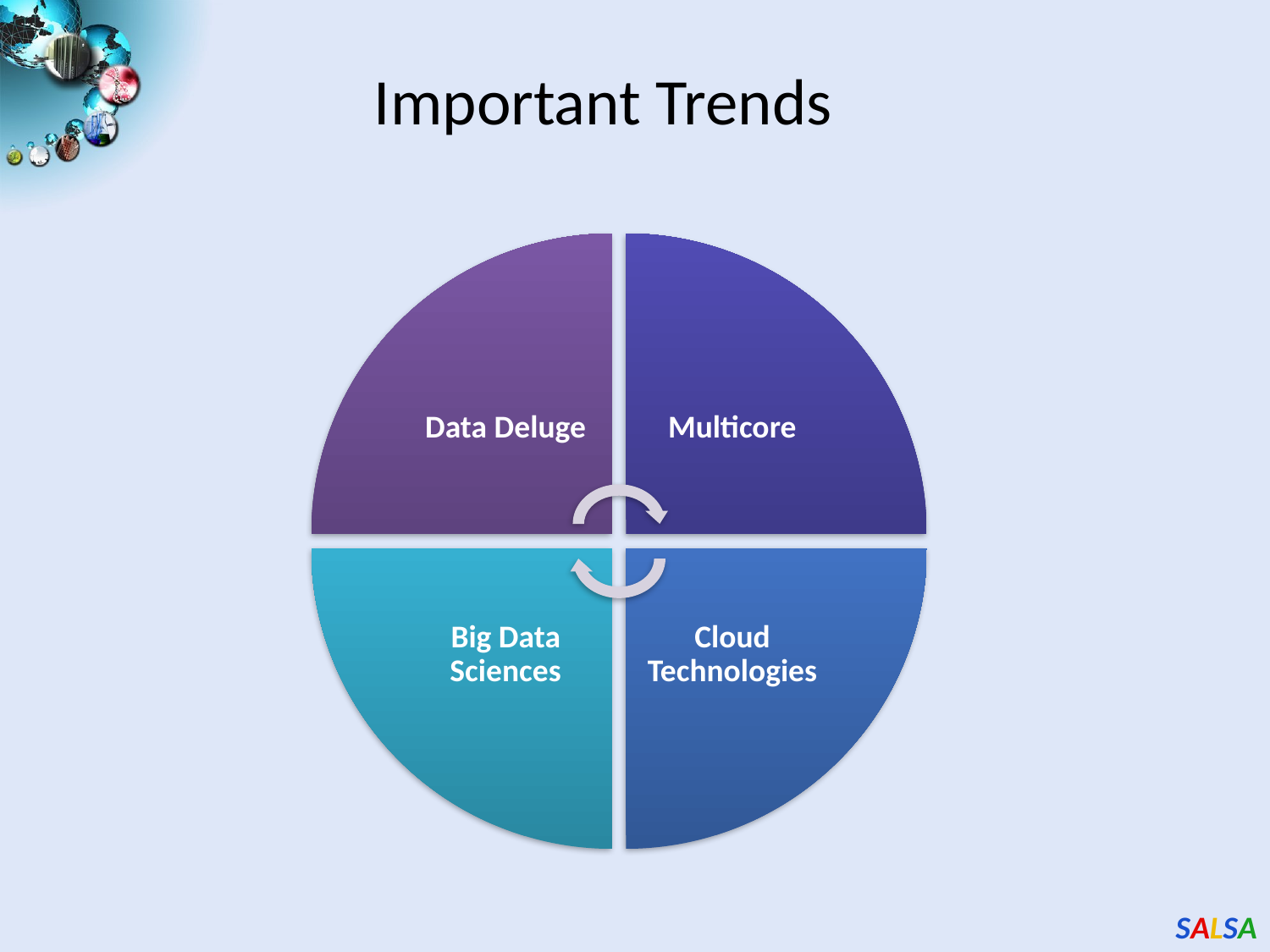

# Important Trends
Data Deluge

Cloud Technologies
Big Data Sciences
Multicore